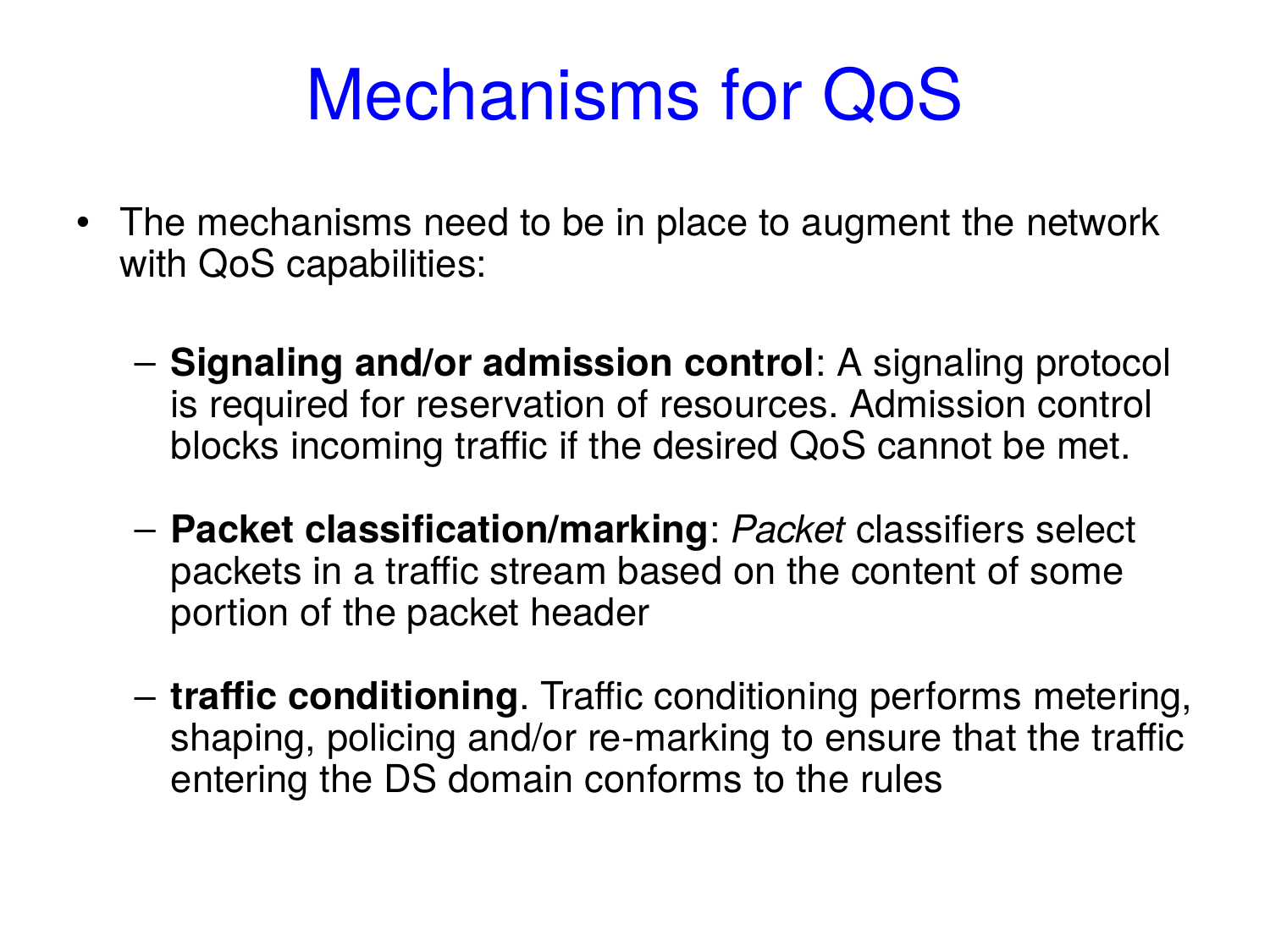

# Mechanisms for QoS
The mechanisms need to be in place to augment the network with QoS capabilities:

Signaling and/or admission control: A signaling protocol is required for reservation of resources. Admission control blocks incoming traffic if the desired QoS cannot be met.

Packet classification/marking: Packet classifiers select packets in a traffic stream based on the content of some portion of the packet header

traffic conditioning. Traffic conditioning performs metering, shaping, policing and/or re-marking to ensure that the traffic entering the DS domain conforms to the rules